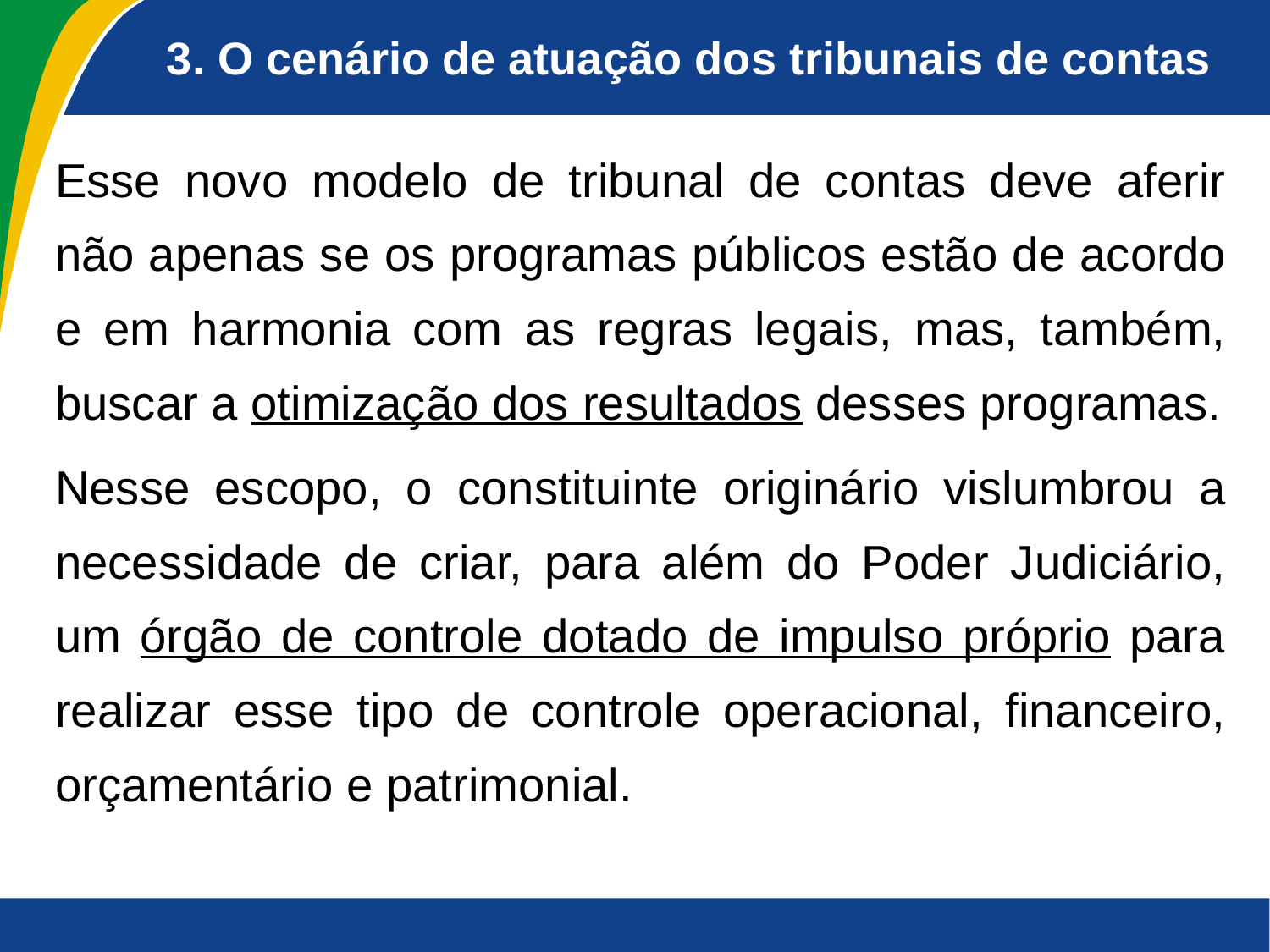

# 3. O cenário de atuação dos tribunais de contas
Esse novo modelo de tribunal de contas deve aferir não apenas se os programas públicos estão de acordo e em harmonia com as regras legais, mas, também, buscar a otimização dos resultados desses programas.
Nesse escopo, o constituinte originário vislumbrou a necessidade de criar, para além do Poder Judiciário, um órgão de controle dotado de impulso próprio para realizar esse tipo de controle operacional, financeiro, orçamentário e patrimonial.